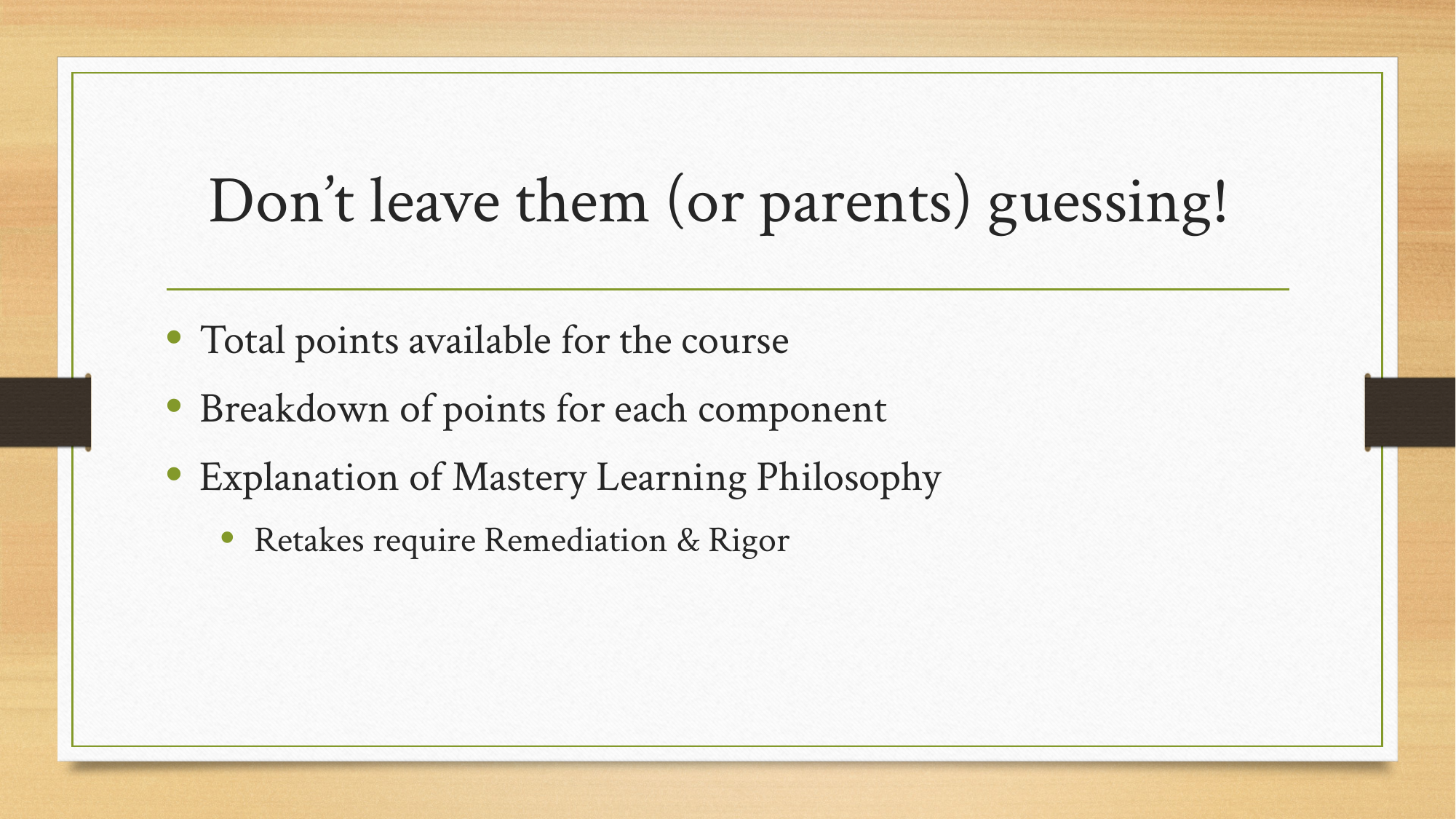

# Don’t leave them (or parents) guessing!
Total points available for the course
Breakdown of points for each component
Explanation of Mastery Learning Philosophy
Retakes require Remediation & Rigor